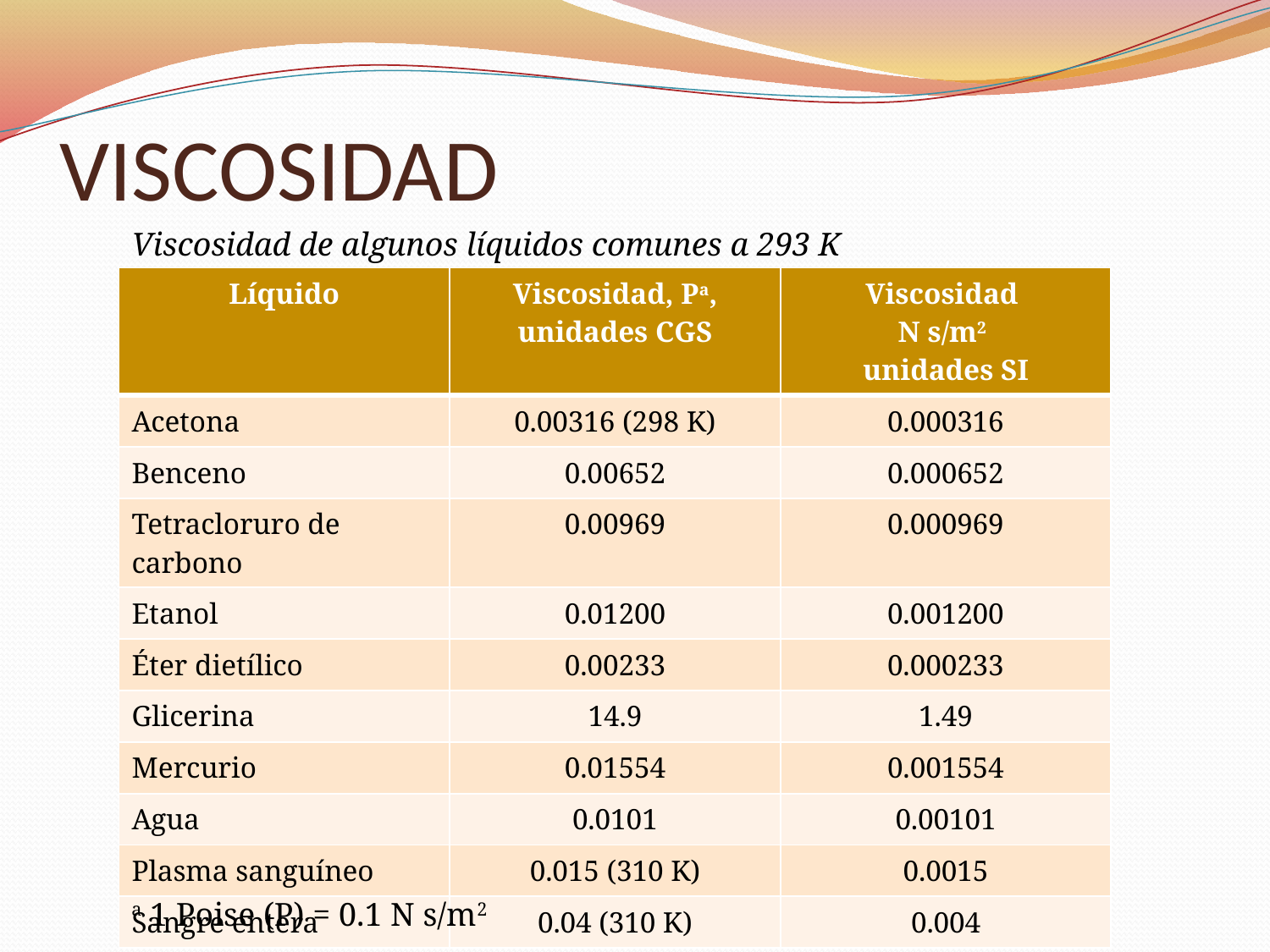

# VISCOSIDAD
Viscosidad de algunos líquidos comunes a 293 K
| Líquido | Viscosidad, Pa, unidades CGS | Viscosidad N s/m2 unidades SI |
| --- | --- | --- |
| Acetona | 0.00316 (298 K) | 0.000316 |
| Benceno | 0.00652 | 0.000652 |
| Tetracloruro de carbono | 0.00969 | 0.000969 |
| Etanol | 0.01200 | 0.001200 |
| Éter dietílico | 0.00233 | 0.000233 |
| Glicerina | 14.9 | 1.49 |
| Mercurio | 0.01554 | 0.001554 |
| Agua | 0.0101 | 0.00101 |
| Plasma sanguíneo | 0.015 (310 K) | 0.0015 |
| Sangre entera | 0.04 (310 K) | 0.004 |

a 1 Poise (P) = 0.1 N s/m2